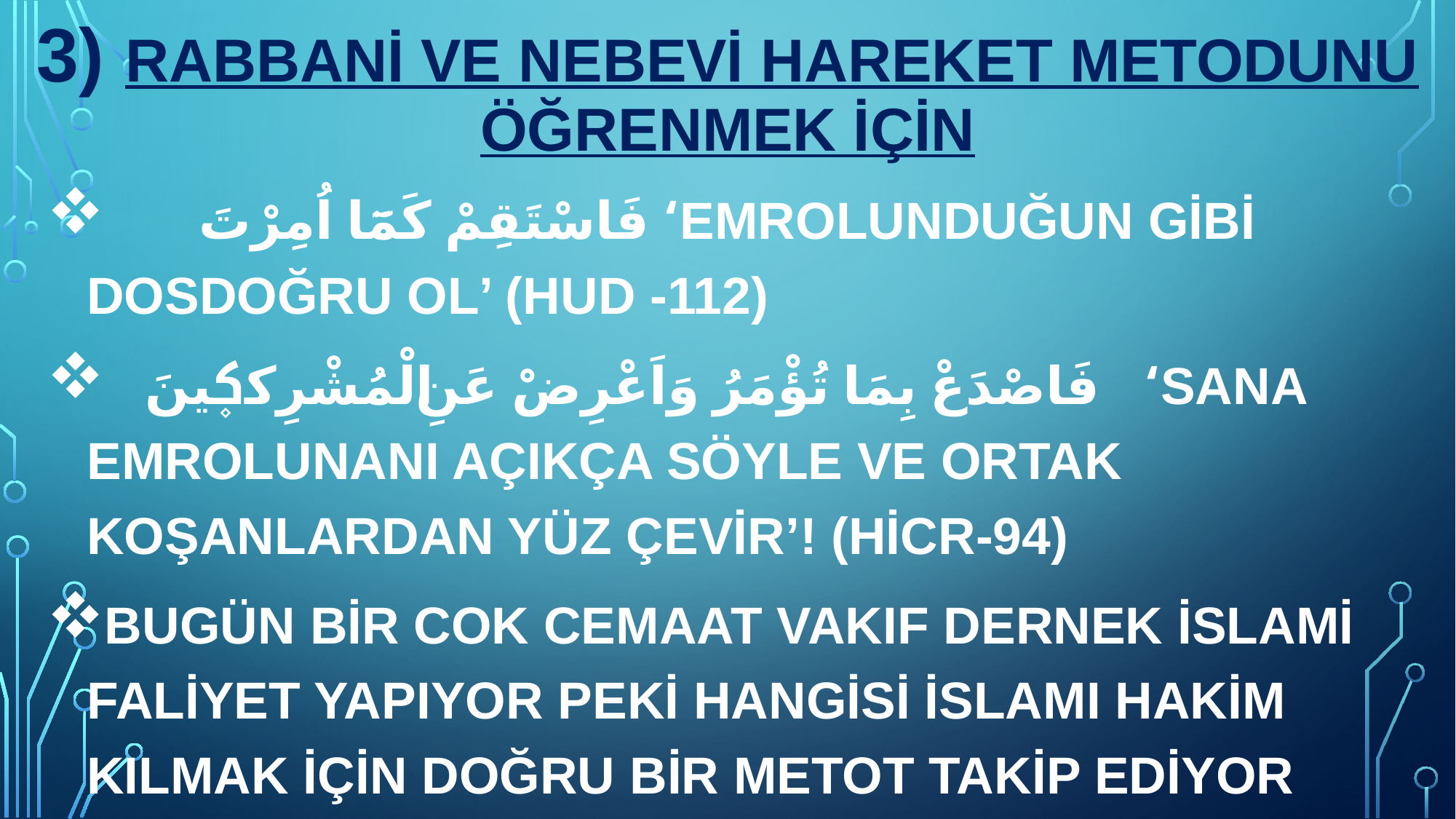

# 3) RABBANİ VE NEBEVİ HAREKET METODUNU ÖĞRENMEK İÇİN
       فَاسْتَقِمْ كَمَٓا اُمِرْتَ ‘EMROLUNDUĞUN GİBİ DOSDOĞRU OL’ (HUD -112)
   فَاصْدَعْ بِمَا تُؤْمَرُ وَاَعْرِضْ عَنِ الْمُشْرِك۪ينَ ‘Sana emrolunanı açıkça söyle ve ortak koşanlardan yüz çevir’! (HİCR-94)
BUGÜN BİR COK CEMAAT VAKIF DERNEK İSLAMİ FALİYET YAPIYOR PEKİ HANGİSİ İSLAMI HAKİM KILMAK İÇİN Doğru BİR Metot TAKİP EDİYOR